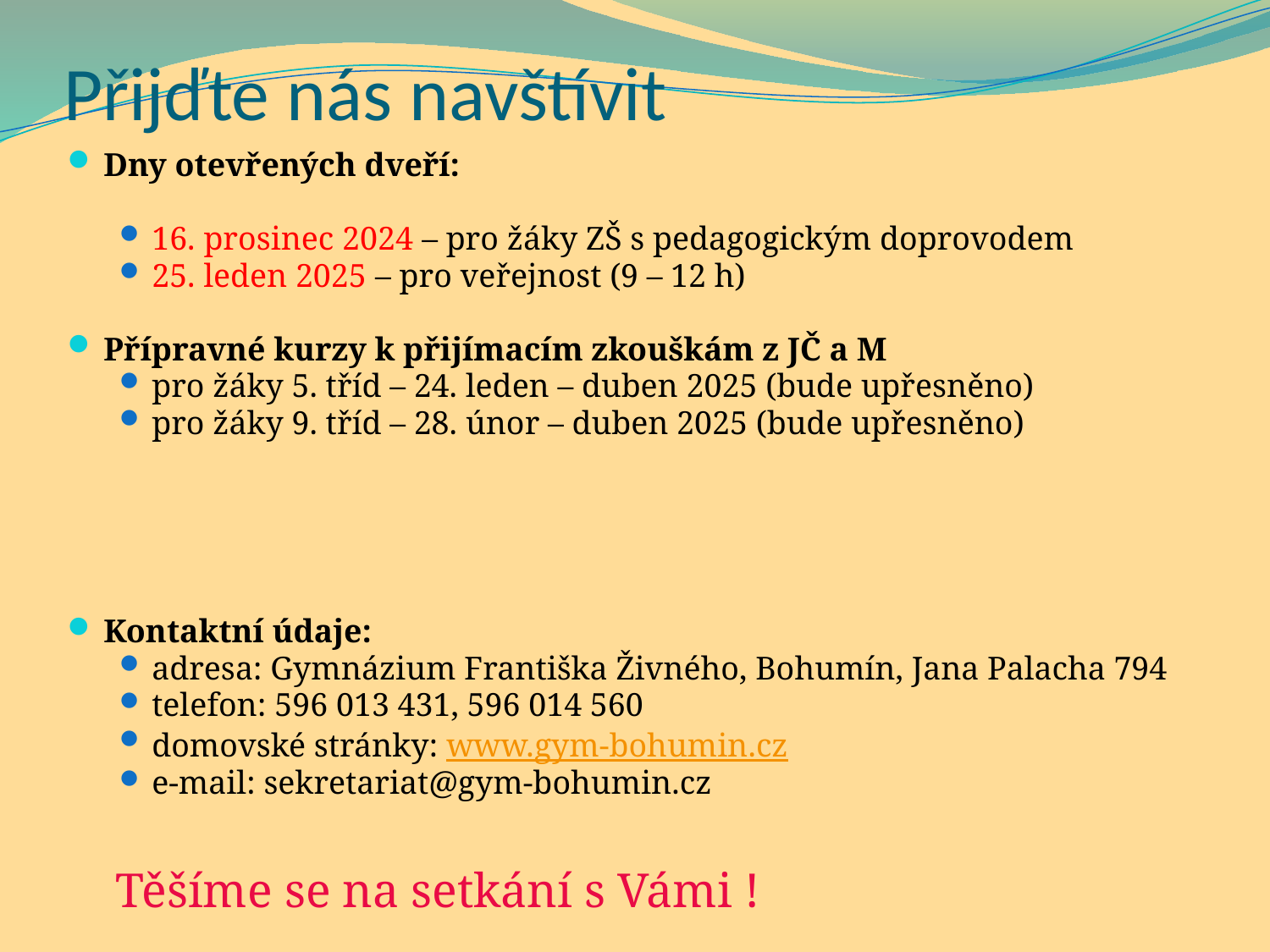

# Přijďte nás navštívit
Dny otevřených dveří:

16. prosinec 2024 – pro žáky ZŠ s pedagogickým doprovodem
25. leden 2025 – pro veřejnost (9 – 12 h)

Přípravné kurzy k přijímacím zkouškám z JČ a M
pro žáky 5. tříd – 24. leden – duben 2025 (bude upřesněno)
pro žáky 9. tříd – 28. únor – duben 2025 (bude upřesněno)

Kontaktní údaje:
adresa: Gymnázium Františka Živného, Bohumín, Jana Palacha 794
telefon: 596 013 431, 596 014 560
domovské stránky: www.gym-bohumin.cz
e-mail: sekretariat@gym-bohumin.cz

Těšíme se na setkání s Vámi !